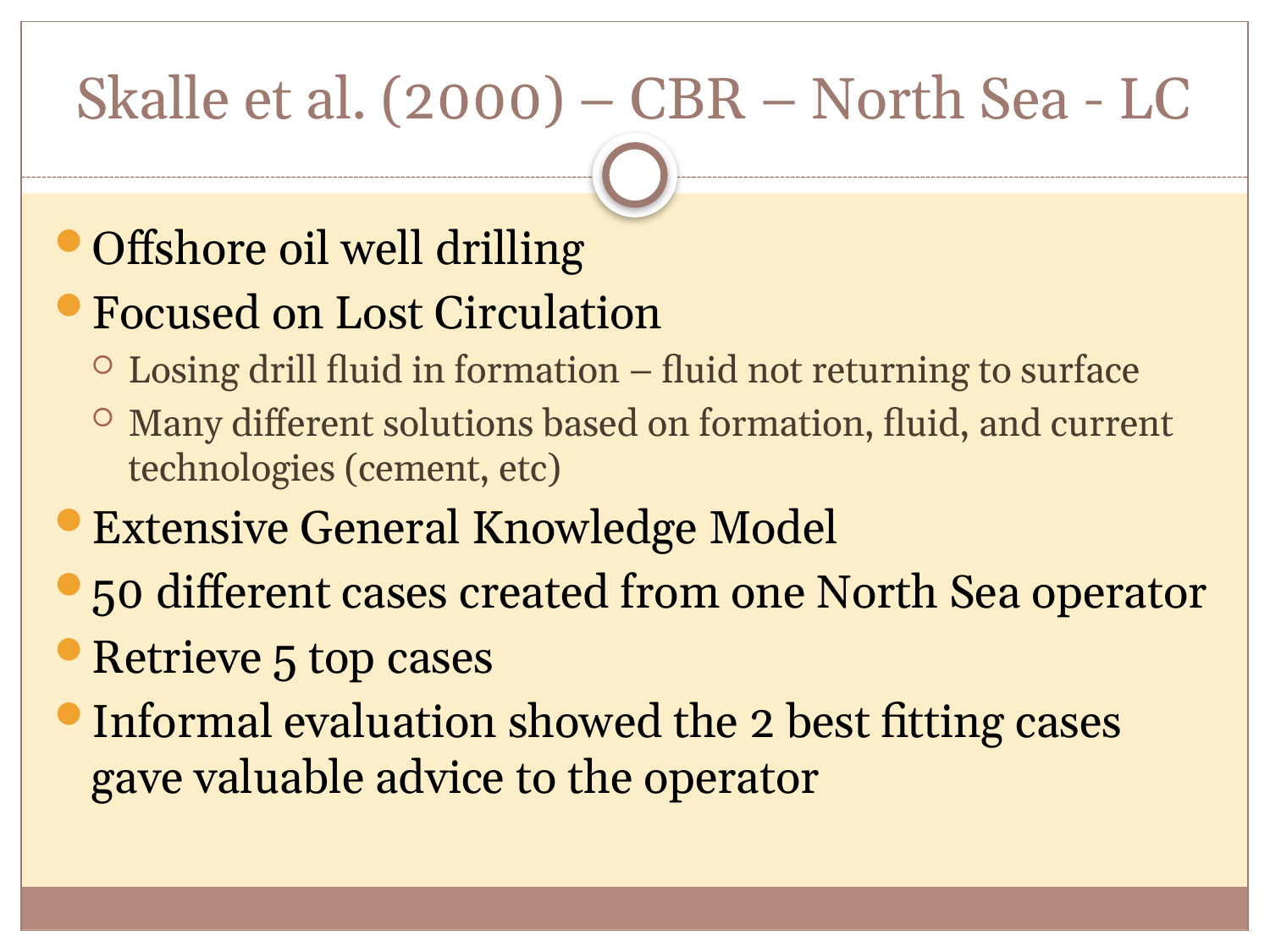

# Skalle et al. (2000) – CBR – North Sea - LC
Offshore oil well drilling
Focused on Lost Circulation
Losing drill fluid in formation – fluid not returning to surface
Many different solutions based on formation, fluid, and current technologies (cement, etc)
Extensive General Knowledge Model
50 different cases created from one North Sea operator
Retrieve 5 top cases
Informal evaluation showed the 2 best fitting cases gave valuable advice to the operator